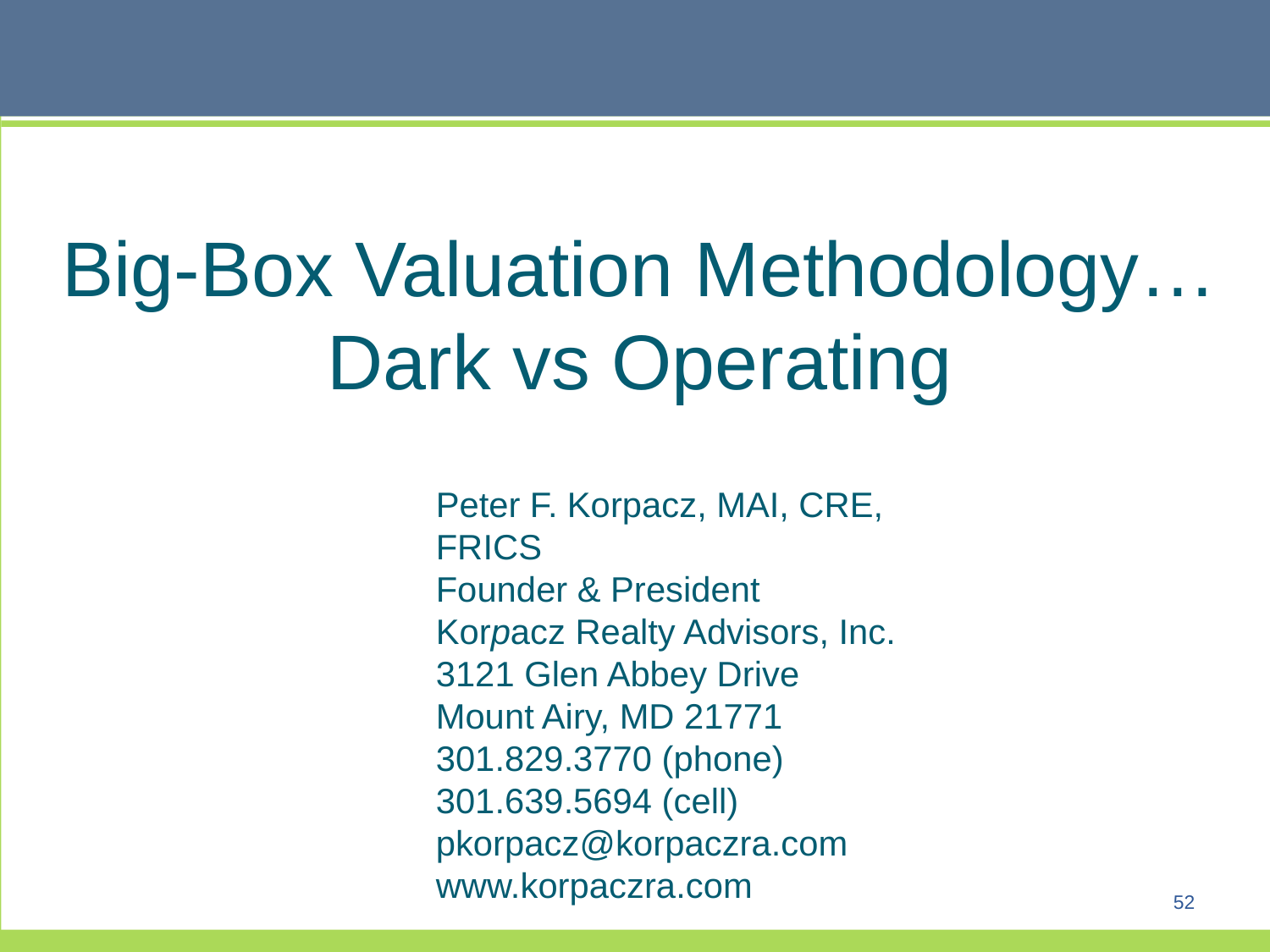

Big-Box Valuation Methodology…
Dark vs Operating

Peter F. Korpacz, MAI, CRE, FRICS
Founder & President
Korpacz Realty Advisors, Inc.
3121 Glen Abbey Drive
Mount Airy, MD 21771
301.829.3770 (phone)
301.639.5694 (cell)
pkorpacz@korpaczra.com
www.korpaczra.com
52